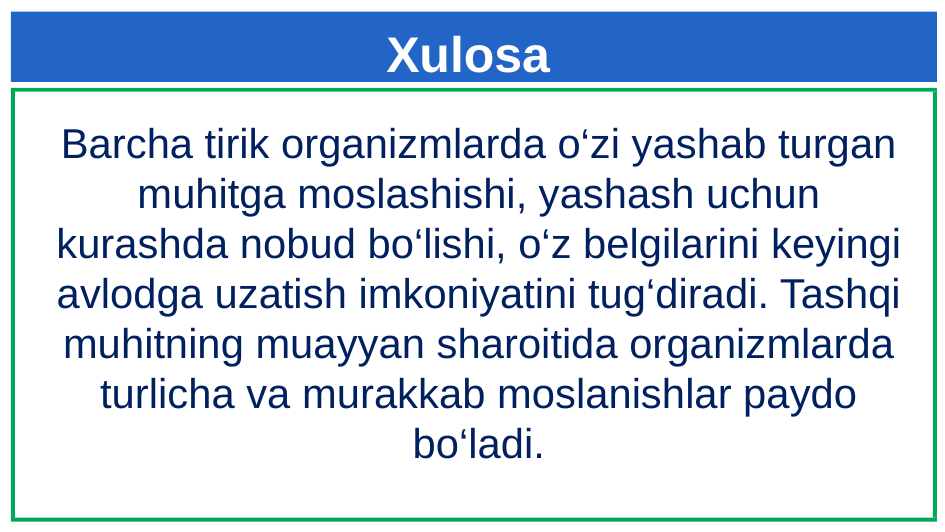

Xulosa
Barcha tirik organizmlarda o‘zi yashab turgan muhitga moslashishi, yashash uchun kurashda nobud bo‘lishi, o‘z belgilarini keyingi avlodga uzatish imkoniyatini tug‘diradi. Tashqi muhitning muayyan sharoitida organizmlarda turlicha va murakkab moslanishlar paydo bo‘ladi.